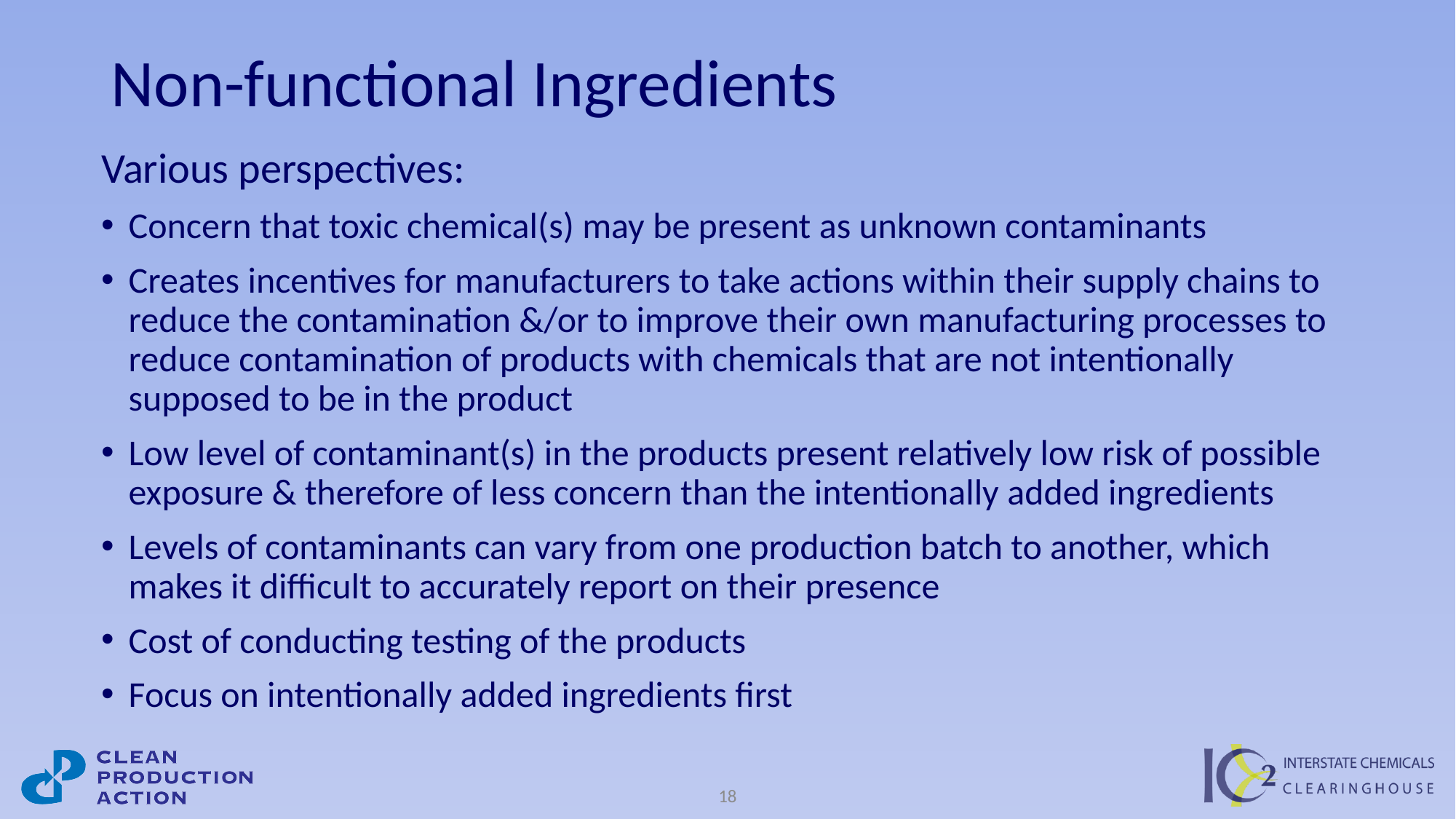

# Non-functional Ingredients
Various perspectives:
Concern that toxic chemical(s) may be present as unknown contaminants
Creates incentives for manufacturers to take actions within their supply chains to reduce the contamination &/or to improve their own manufacturing processes to reduce contamination of products with chemicals that are not intentionally supposed to be in the product
Low level of contaminant(s) in the products present relatively low risk of possible exposure & therefore of less concern than the intentionally added ingredients
Levels of contaminants can vary from one production batch to another, which makes it difficult to accurately report on their presence
Cost of conducting testing of the products
Focus on intentionally added ingredients first

18